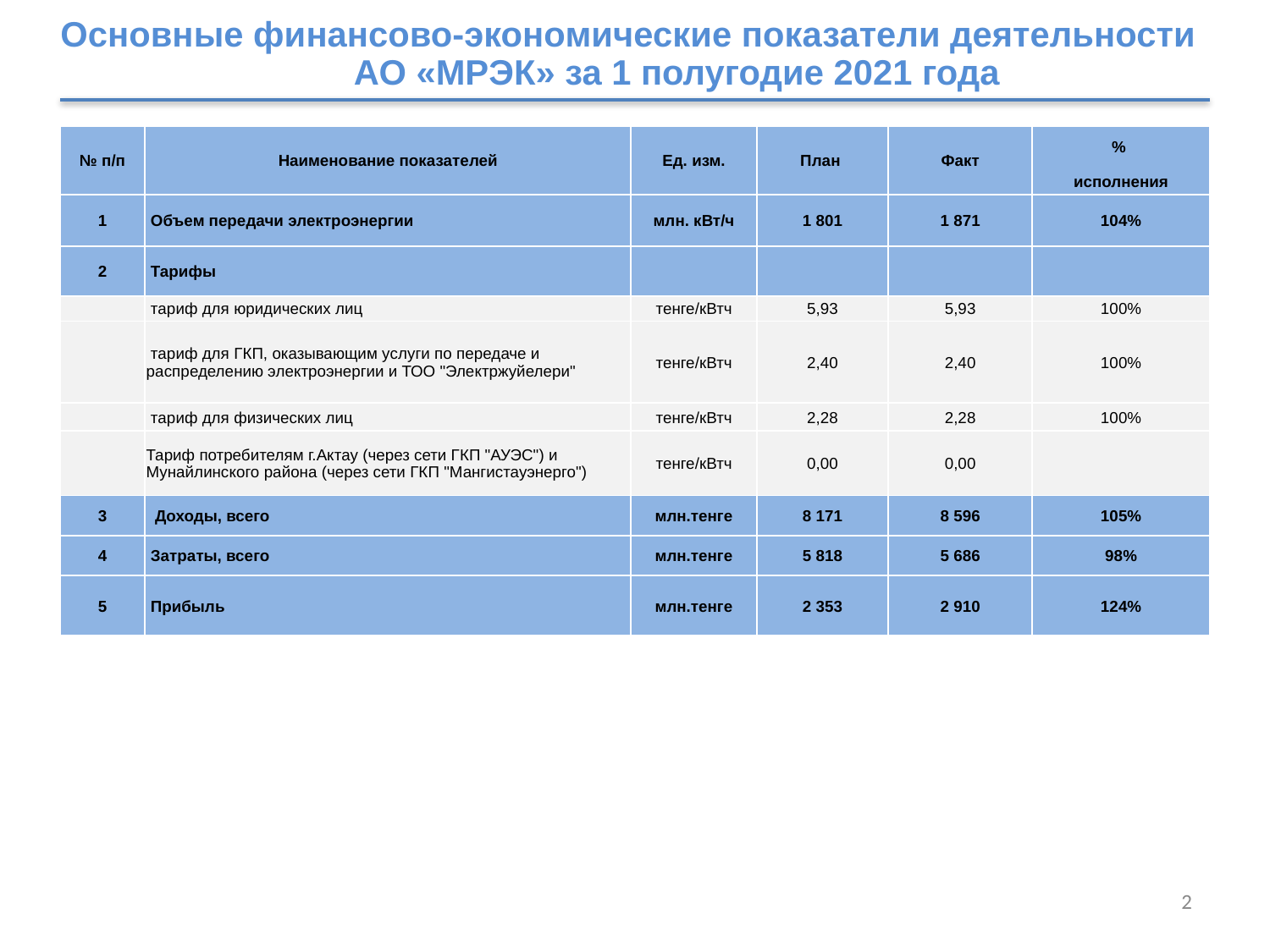

# Основные финансово-экономические показатели деятельности           АО «МРЭК» за 1 полугодие 2021 года
| № п/п | Наименование показателей | Ед. изм. | План | Факт | % |
| --- | --- | --- | --- | --- | --- |
|  |  |  |  |  | исполнения |
| 1 | Объем передачи электроэнергии | млн. кВт/ч | 1 801 | 1 871 | 104% |
| 2 | Тарифы |  |  |  |  |
|  | тариф для юридических лиц | тенге/кВтч | 5,93 | 5,93 | 100% |
|  | тариф для ГКП, оказывающим услуги по передаче и распределению электроэнергии и ТОО "Электржуйелери" | тенге/кВтч | 2,40 | 2,40 | 100% |
|  | тариф для физических лиц | тенге/кВтч | 2,28 | 2,28 | 100% |
|  | Тариф потребителям г.Актау (через сети ГКП "АУЭС") и Мунайлинского района (через сети ГКП "Мангистауэнерго") | тенге/кВтч | 0,00 | 0,00 |  |
| 3 | Доходы, всего | млн.тенге | 8 171 | 8 596 | 105% |
| 4 | Затраты, всего | млн.тенге | 5 818 | 5 686 | 98% |
| 5 | Прибыль | млн.тенге | 2 353 | 2 910 | 124% |
2